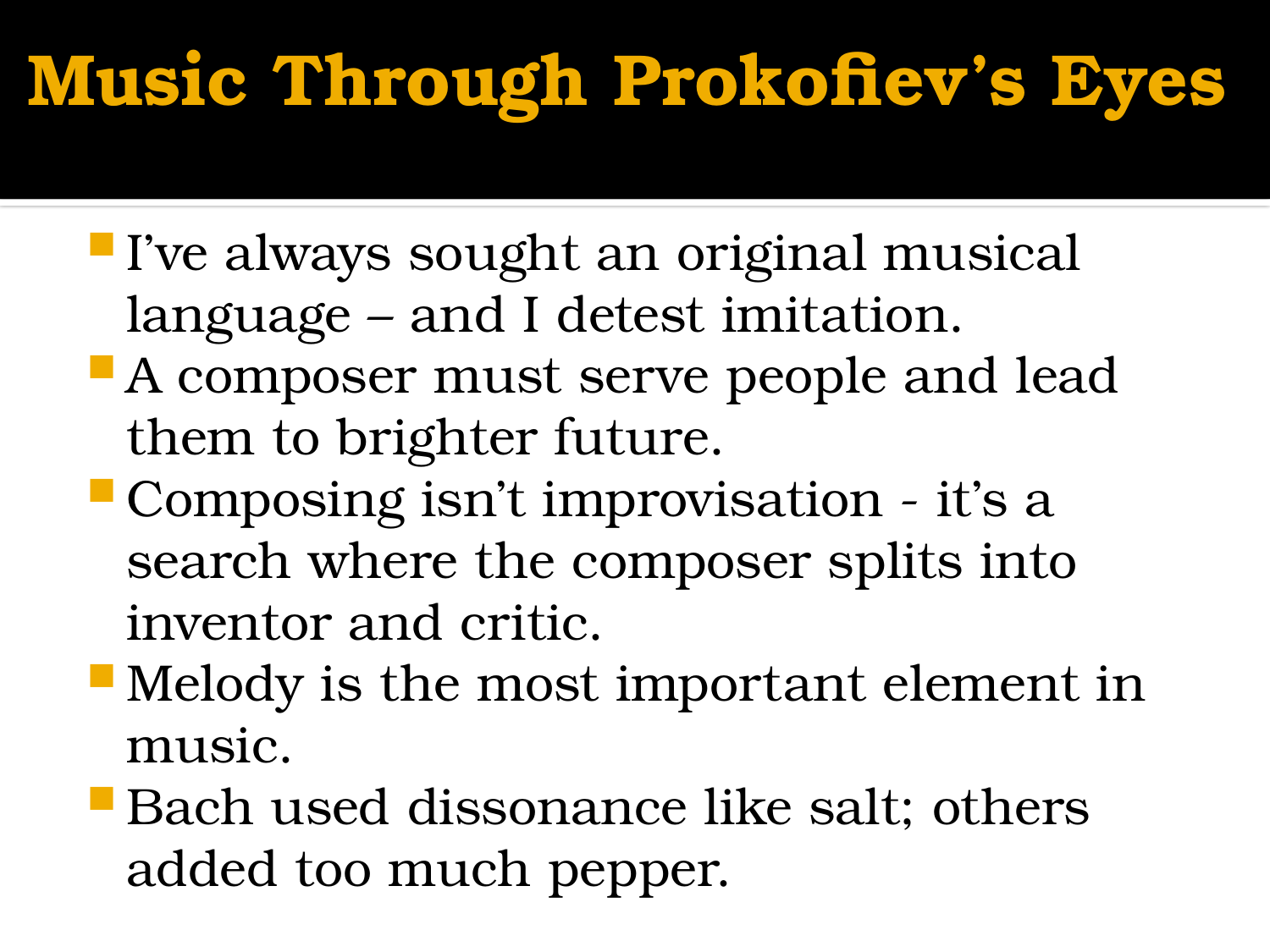

# Music Through Prokofiev’s Eyes
I’ve always sought an original musical language – and I detest imitation.
A composer must serve people and lead them to brighter future.
Composing isn’t improvisation - it’s a search where the composer splits into inventor and critic.
Melody is the most important element in music.
Bach used dissonance like salt; others added too much pepper.